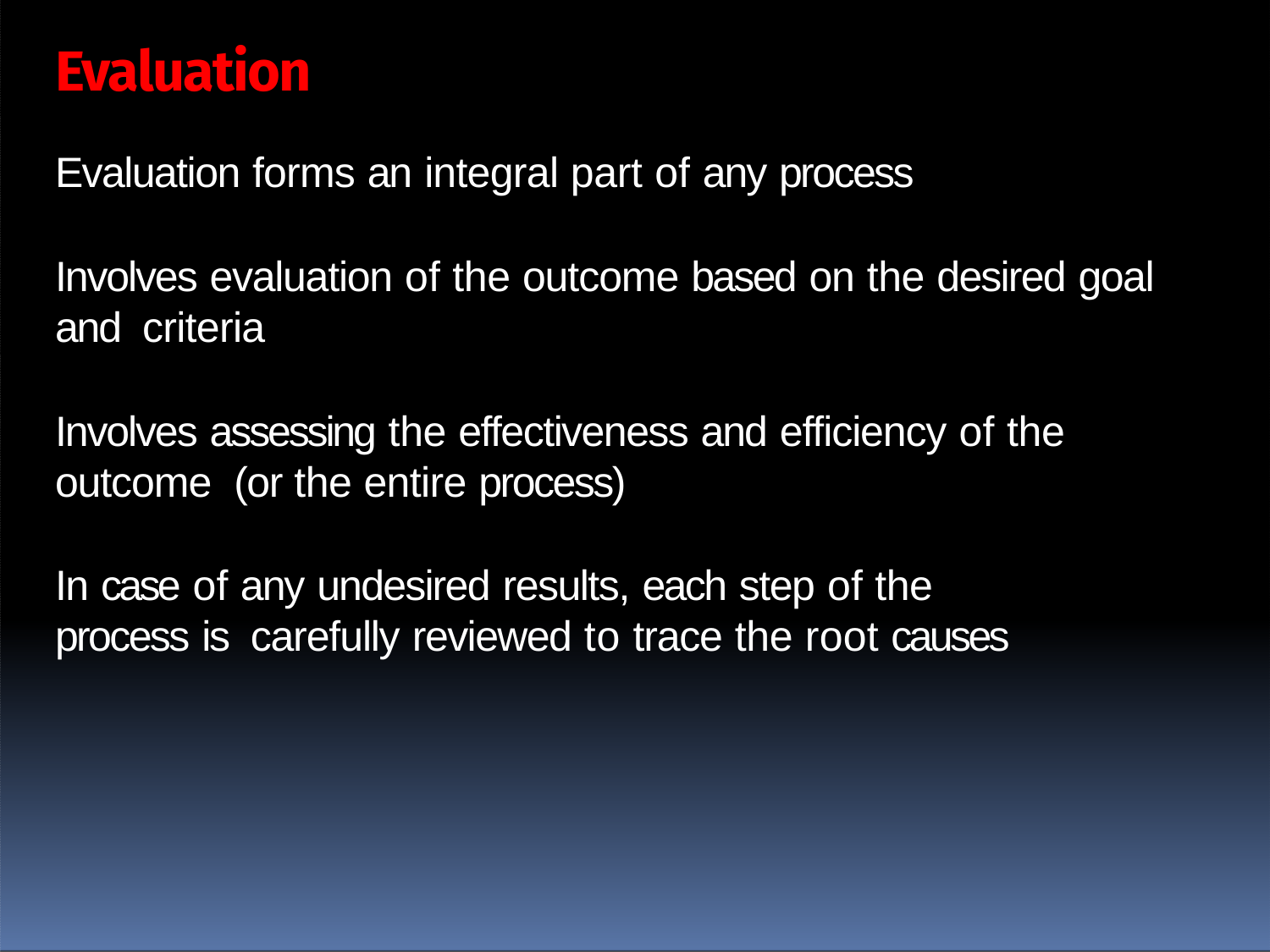

# Evaluation
Evaluation forms an integral part of any process

Involves evaluation of the outcome based on the desired goal and  criteria

Involves assessing the effectiveness and efficiency of the outcome  (or the entire process)

In case of any undesired results, each step of the process is  carefully reviewed to trace the root causes